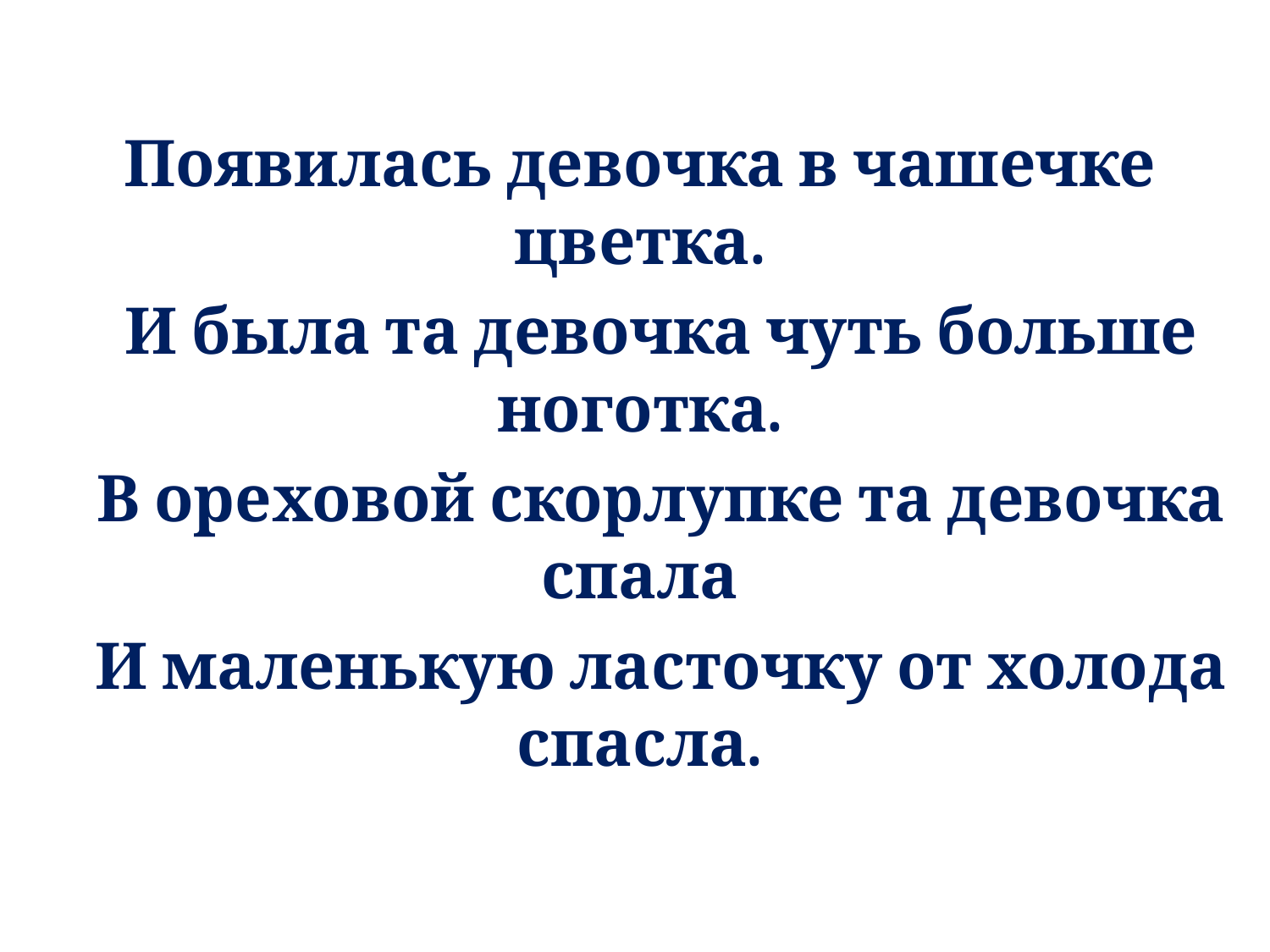

Появилась девочка в чашечке цветка.
   И была та девочка чуть больше ноготка.
   В ореховой скорлупке та девочка спала
   И маленькую ласточку от холода спасла.